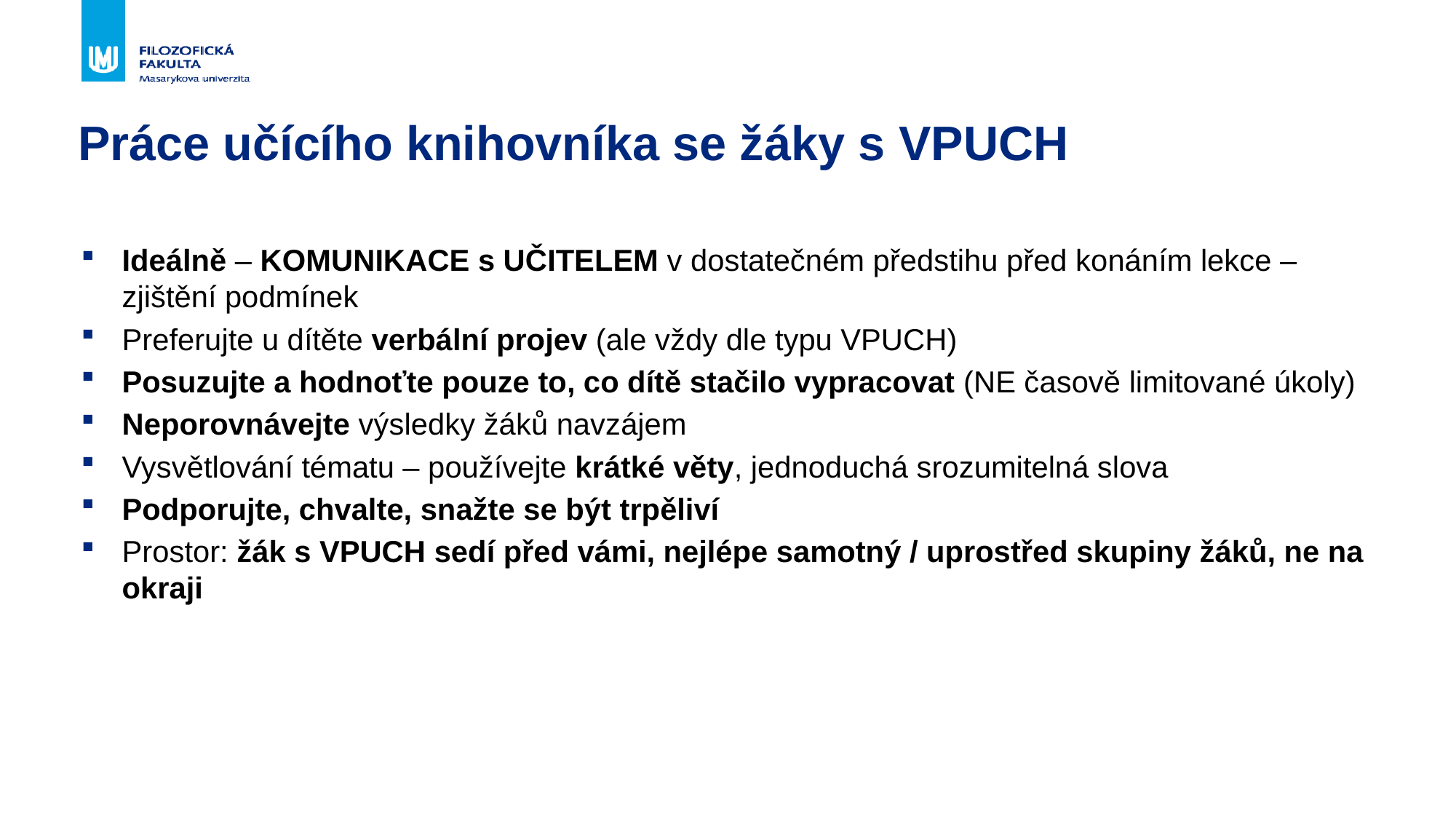

# Práce učícího knihovníka se žáky s VPUCH
Ideálně – KOMUNIKACE s UČITELEM v dostatečném předstihu před konáním lekce – zjištění podmínek
Preferujte u dítěte verbální projev (ale vždy dle typu VPUCH)
Posuzujte a hodnoťte pouze to, co dítě stačilo vypracovat (NE časově limitované úkoly)
Neporovnávejte výsledky žáků navzájem
Vysvětlování tématu – používejte krátké věty, jednoduchá srozumitelná slova
Podporujte, chvalte, snažte se být trpěliví
Prostor: žák s VPUCH sedí před vámi, nejlépe samotný / uprostřed skupiny žáků, ne na okraji